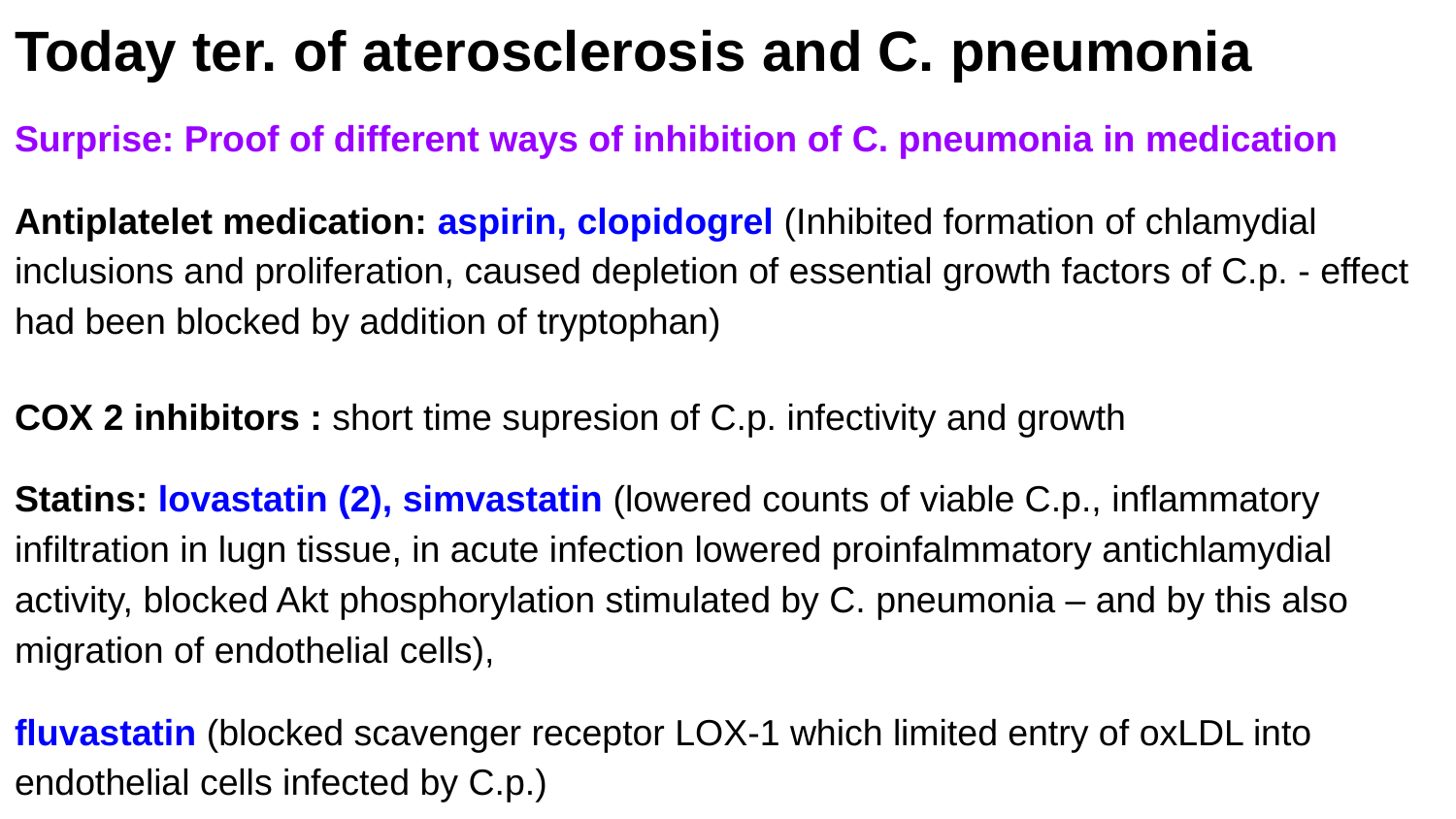

# Today ter. of aterosclerosis and C. pneumonia
Surprise: Proof of different ways of inhibition of C. pneumonia in medication
Antiplatelet medication: aspirin, clopidogrel (Inhibited formation of chlamydial inclusions and proliferation, caused depletion of essential growth factors of C.p. - effect had been blocked by addition of tryptophan)
COX 2 inhibitors : short time supresion of C.p. infectivity and growth
Statins: lovastatin (2), simvastatin (lowered counts of viable C.p., inflammatory infiltration in lugn tissue, in acute infection lowered proinfalmmatory antichlamydial  activity, blocked Akt phosphorylation stimulated by C. pneumonia – and by this also migration of endothelial cells),
fluvastatin (blocked scavenger receptor LOX-1 which limited entry of oxLDL into endothelial cells infected by C.p.)